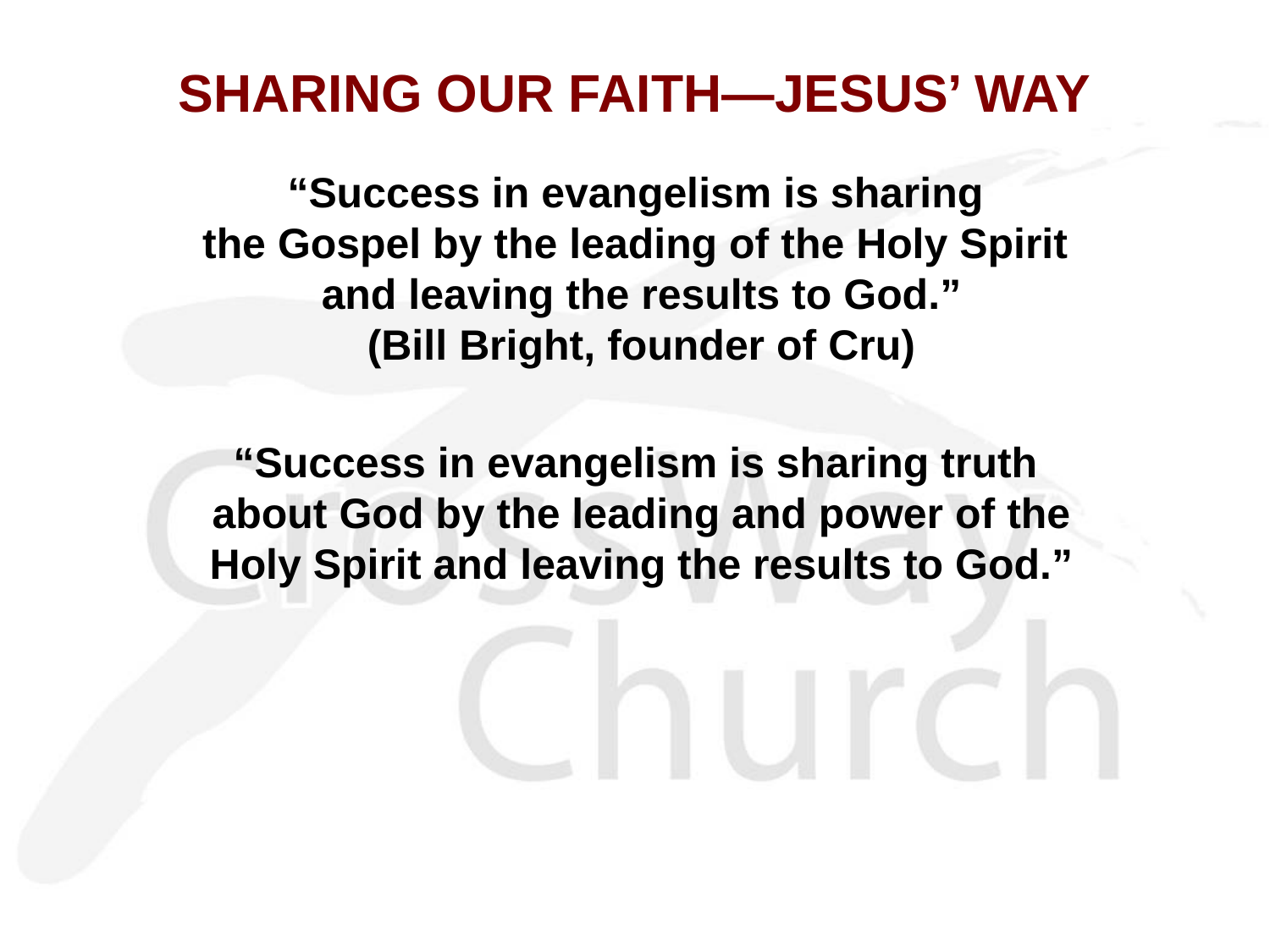

SHARING OUR FAITH—JESUS’ WAY
“Success in evangelism is sharing
the Gospel by the leading of the Holy Spirit
and leaving the results to God.”
(Bill Bright, founder of Cru)

“Success in evangelism is sharing truth
about God by the leading and power of the
Holy Spirit and leaving the results to God.”